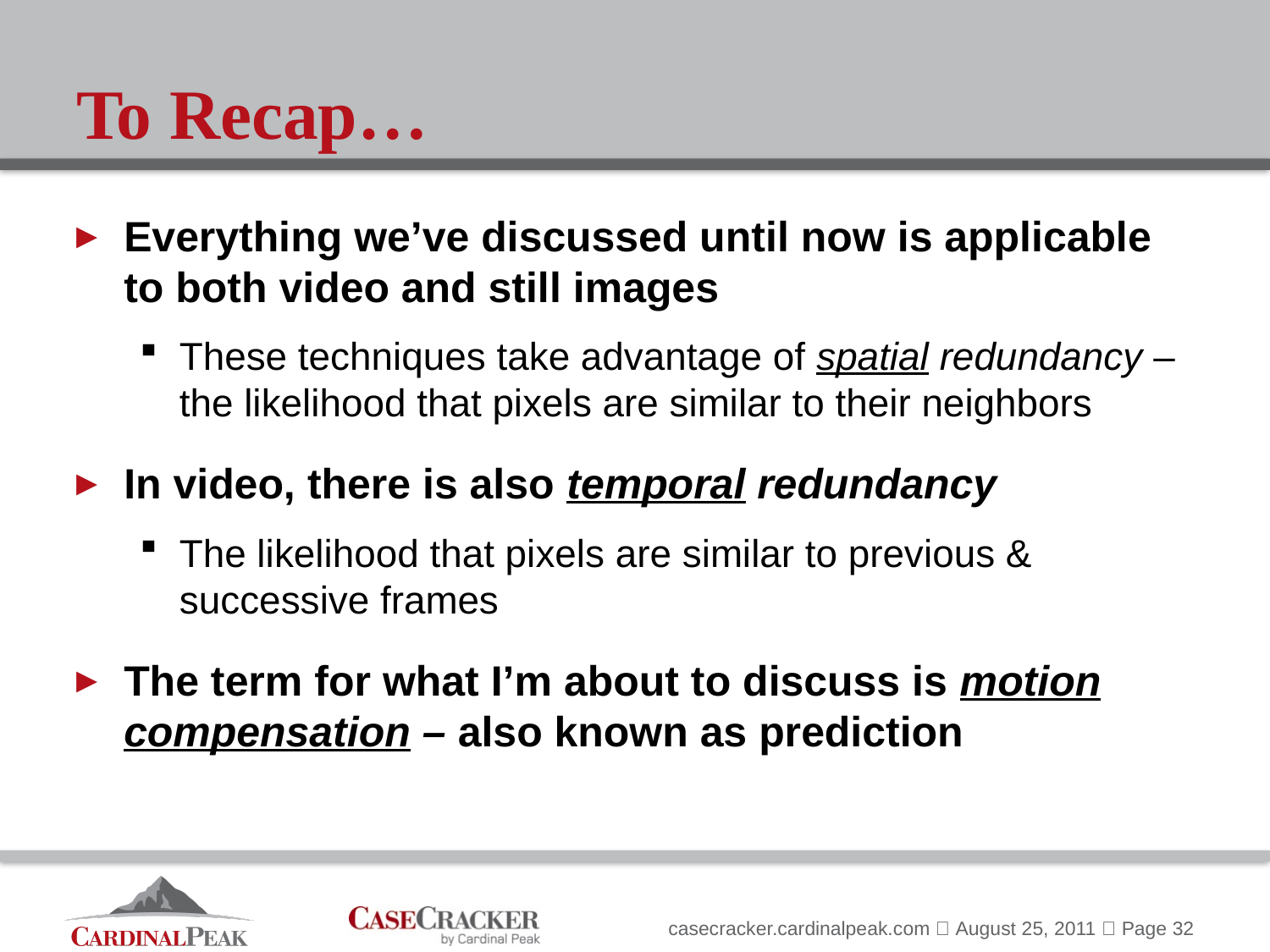

# To Recap…
Everything we’ve discussed until now is applicable to both video and still images
These techniques take advantage of spatial redundancy – the likelihood that pixels are similar to their neighbors
In video, there is also temporal redundancy
The likelihood that pixels are similar to previous & successive frames
The term for what I’m about to discuss is motion compensation – also known as prediction